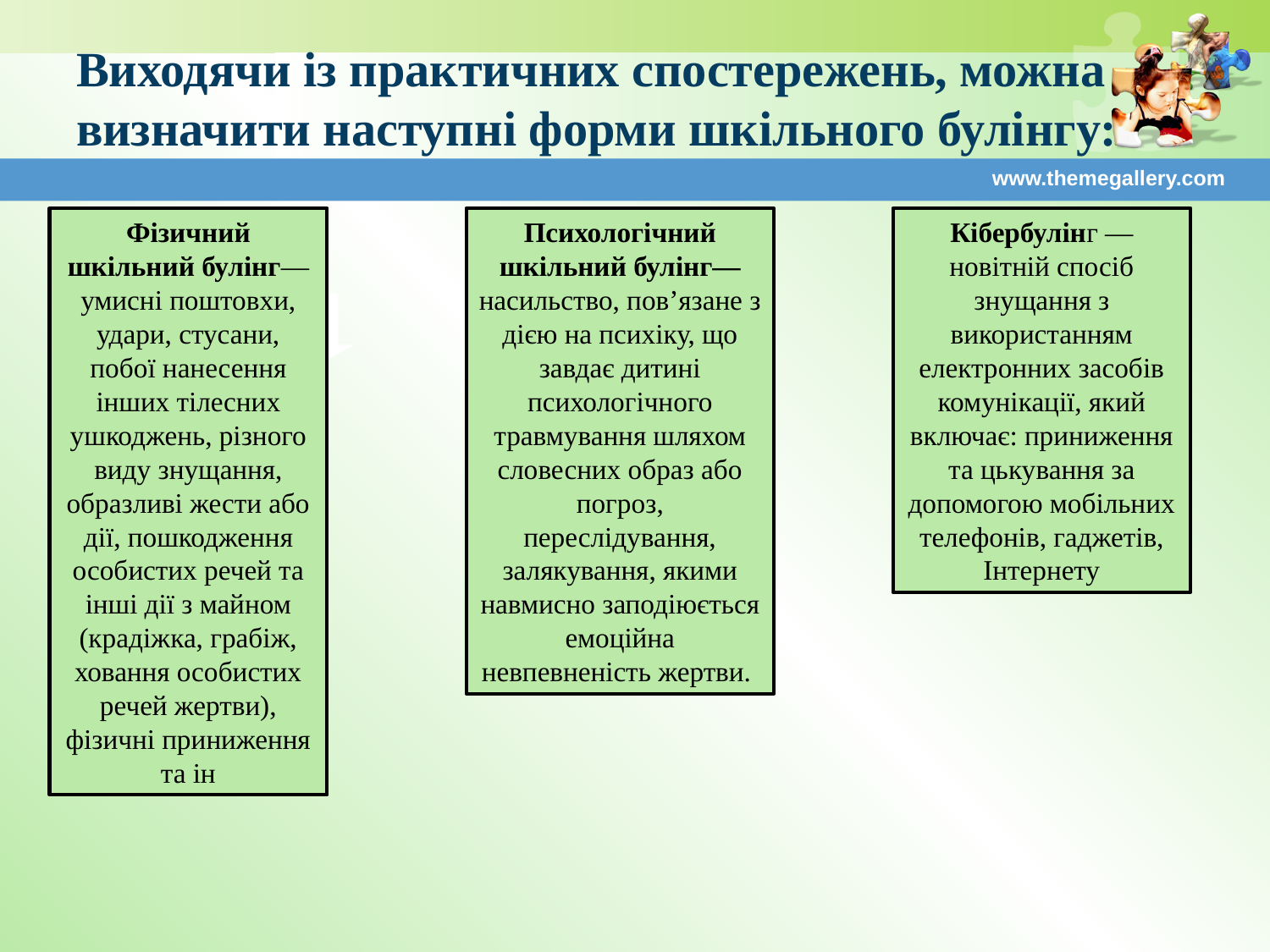

# Виходячи із практичних спостережень, можна визначити наступні форми шкільного булінгу:
www.themegallery.com
Фізичний шкільний булінг— умисні поштовхи, удари, стусани, побої нанесення інших тілесних ушкоджень, різного виду знущання, образливі жести або дії, пошкодження особистих речей та інші дії з майном (крадіжка, грабіж, ховання особистих речей жертви), фізичні приниження та ін
Психологічний шкільний булінг— насильство, пов’язане з дією на психіку, що завдає дитині психологічного травмування шляхом словесних образ або погроз, переслідування, залякування, якими навмисно заподіюється емоційна невпевненість жертви.
Кібербулінг — новітній спосіб знущання з використанням електронних засобів комунікації, який включає: приниження та цькування за допомогою мобільних телефонів, гаджетів, Інтернету